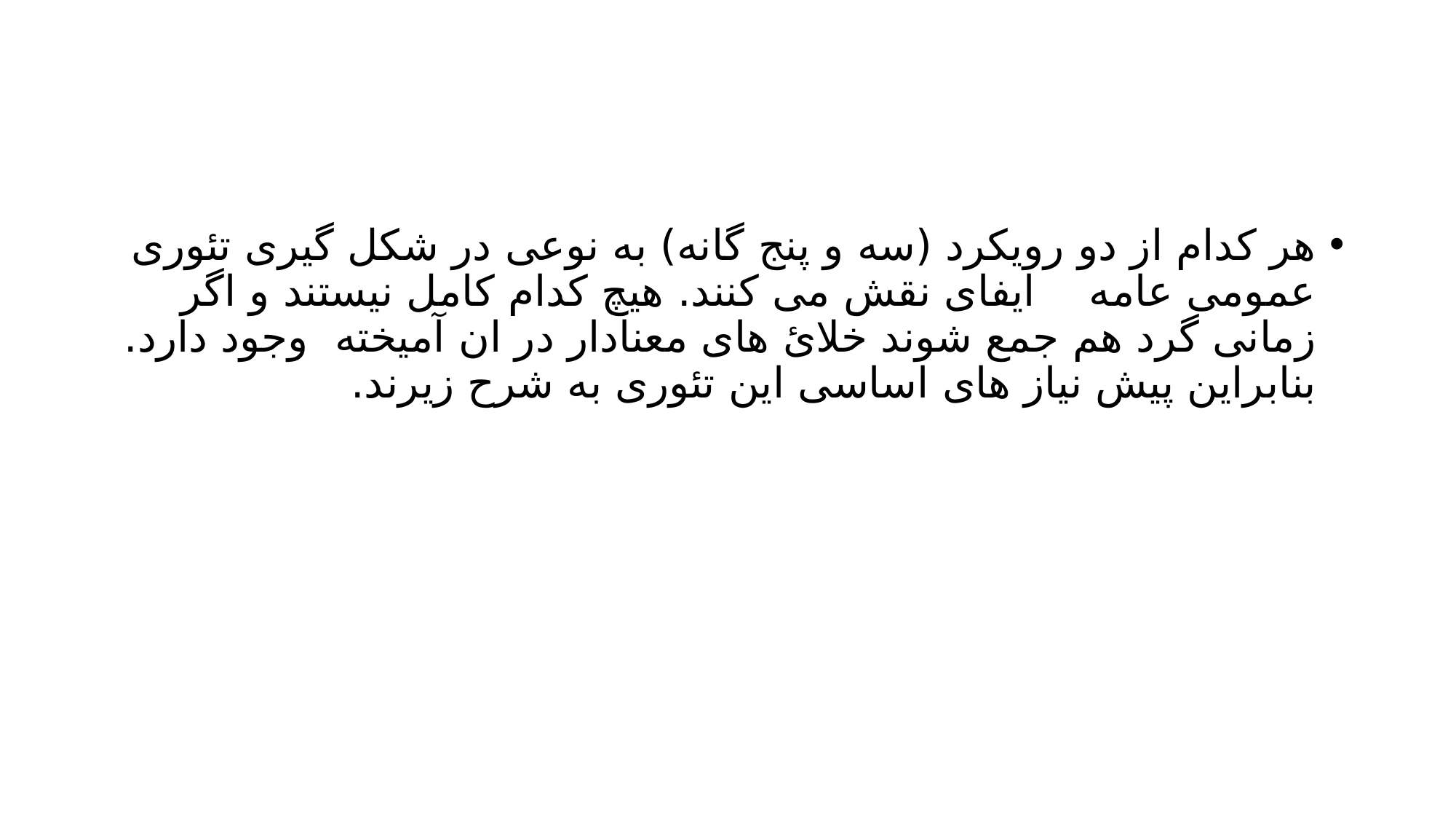

#
هر کدام از دو رویکرد (سه و پنج گانه) به نوعی در شکل گیری تئوری عمومی عامه    ایفای نقش می کنند. هیچ کدام کامل نیستند و اگر زمانی گرد هم جمع شوند خلائ های معنادار در ان آمیخته  وجود دارد. بنابراین پیش نیاز های اساسی این تئوری به شرح زیرند.